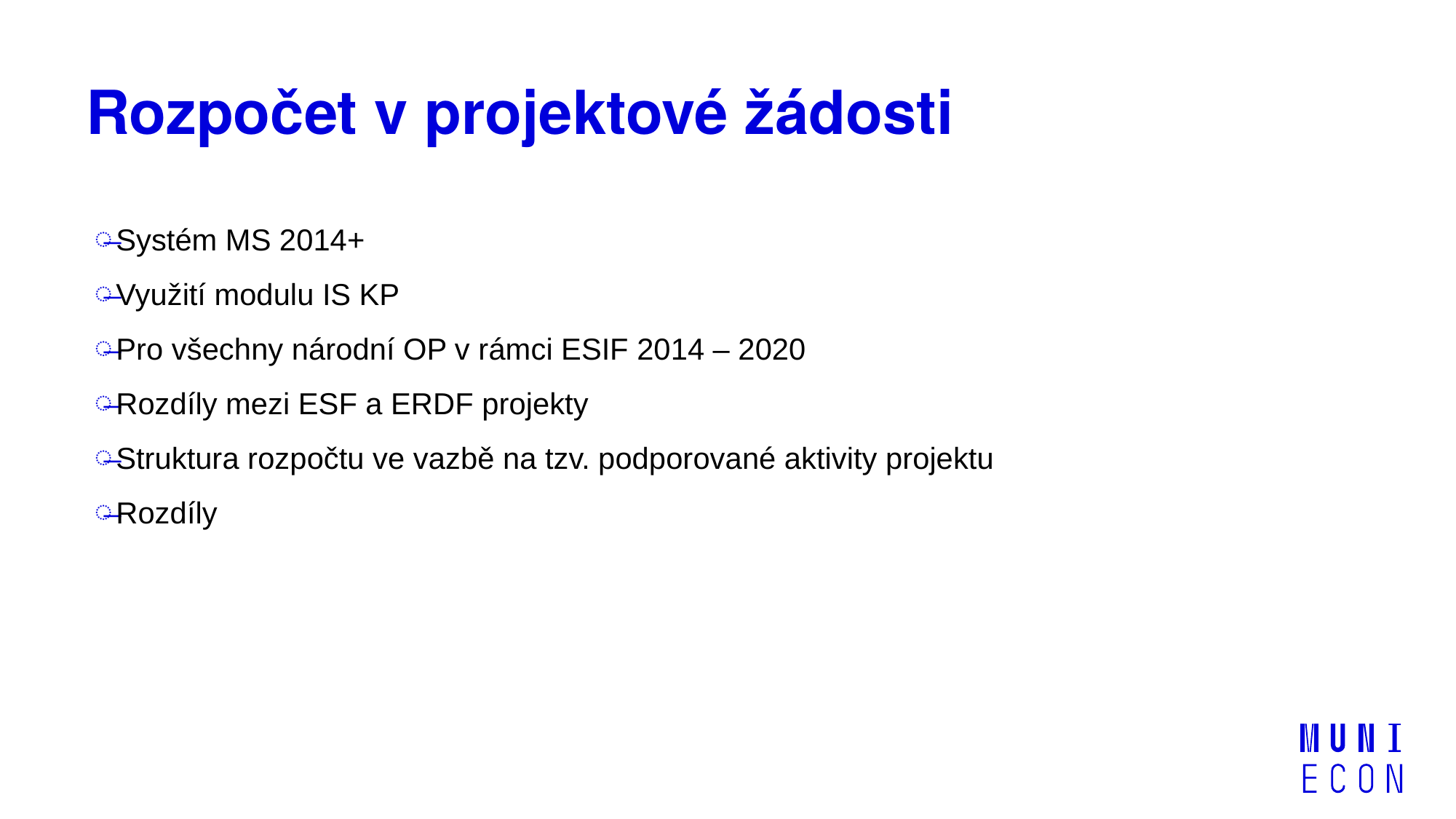

# Rozpočet v projektové žádosti
Systém MS 2014+
Využití modulu IS KP
Pro všechny národní OP v rámci ESIF 2014 – 2020
Rozdíly mezi ESF a ERDF projekty
Struktura rozpočtu ve vazbě na tzv. podporované aktivity projektu
Rozdíly